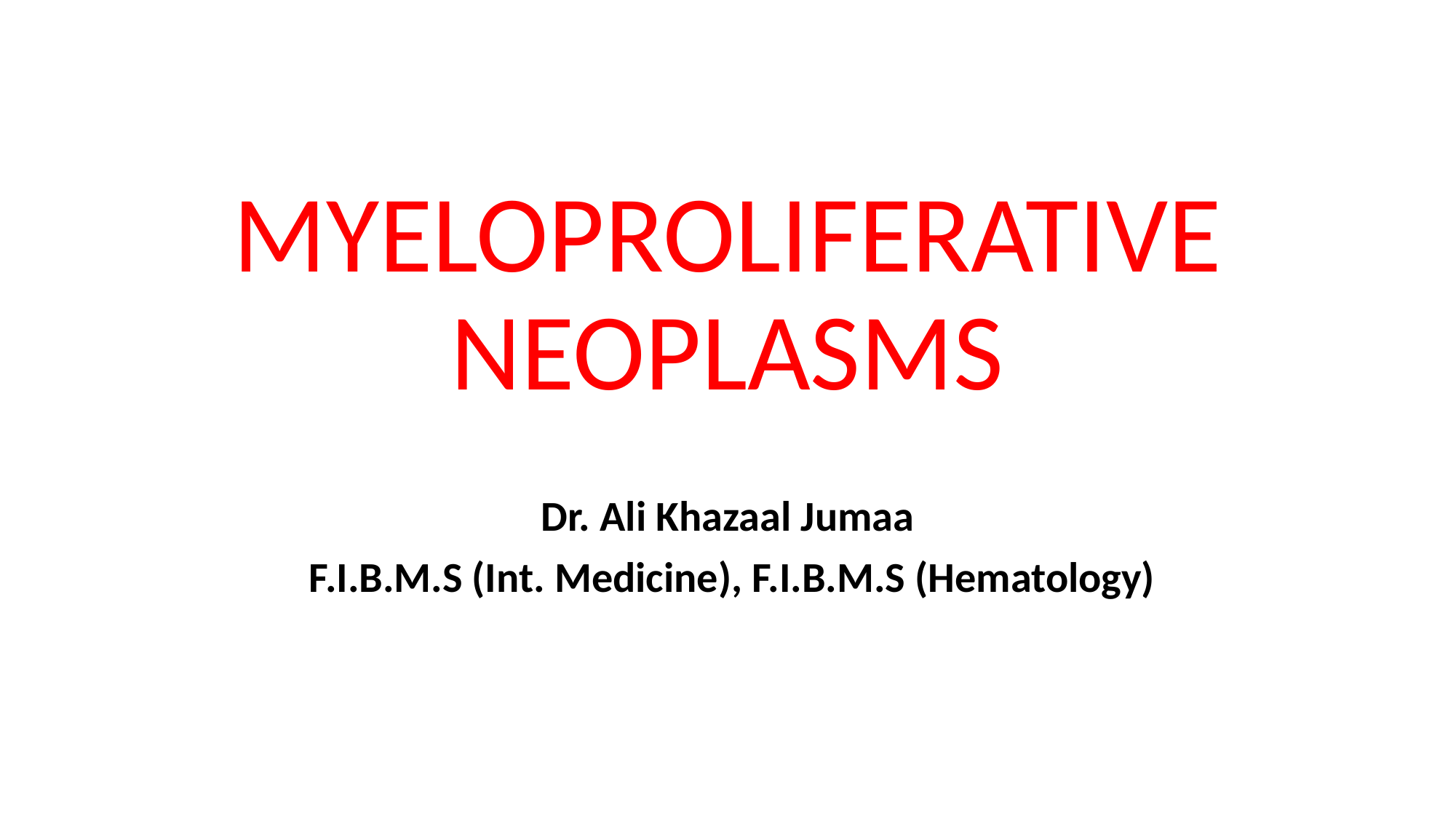

# MYELOPROLIFERATIVE NEOPLASMS

Dr. Ali Khazaal Jumaa
F.I.B.M.S (Int. Medicine), F.I.B.M.S (Hematology)